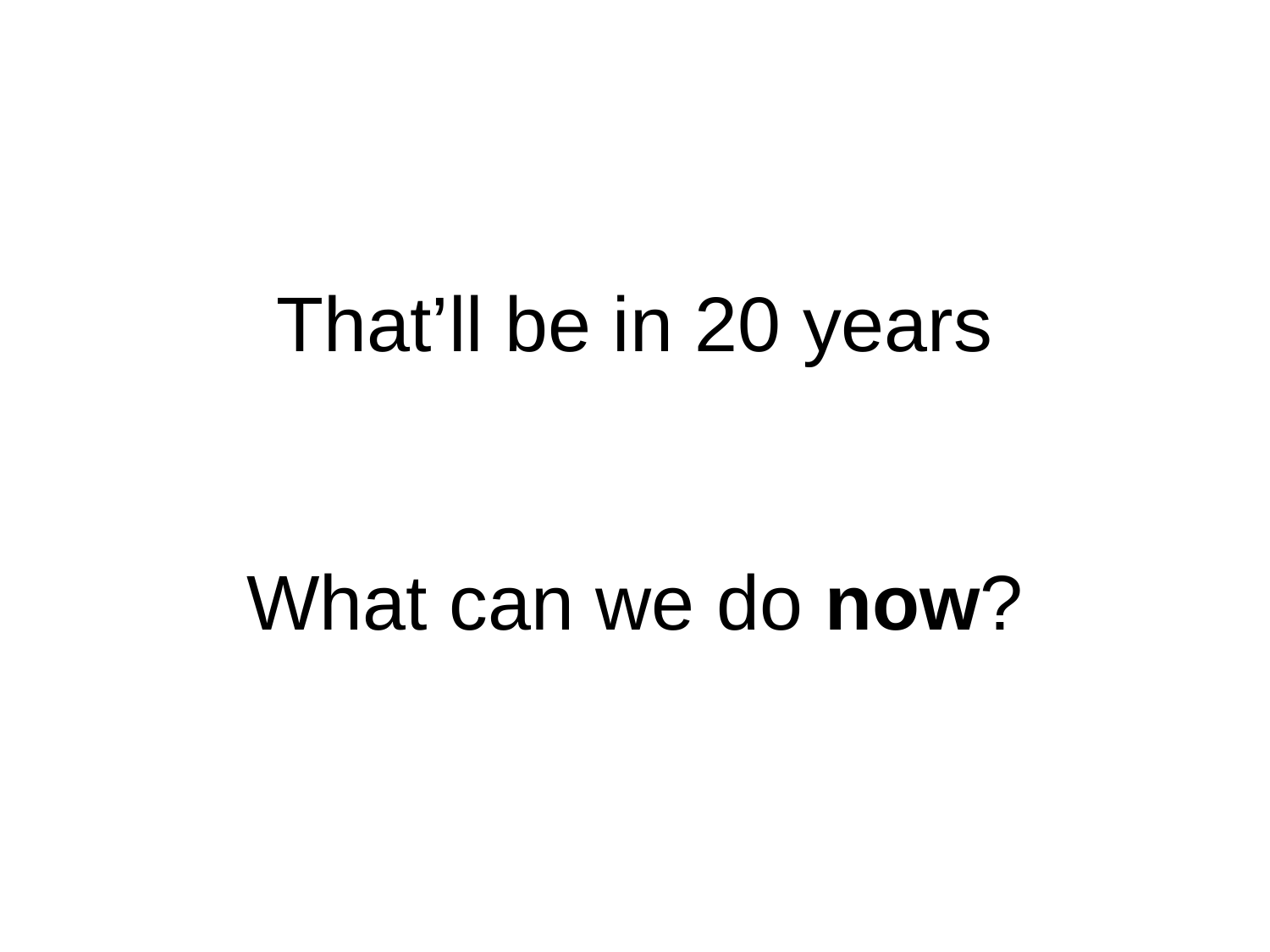

# That’ll be in 20 years What can we do now?